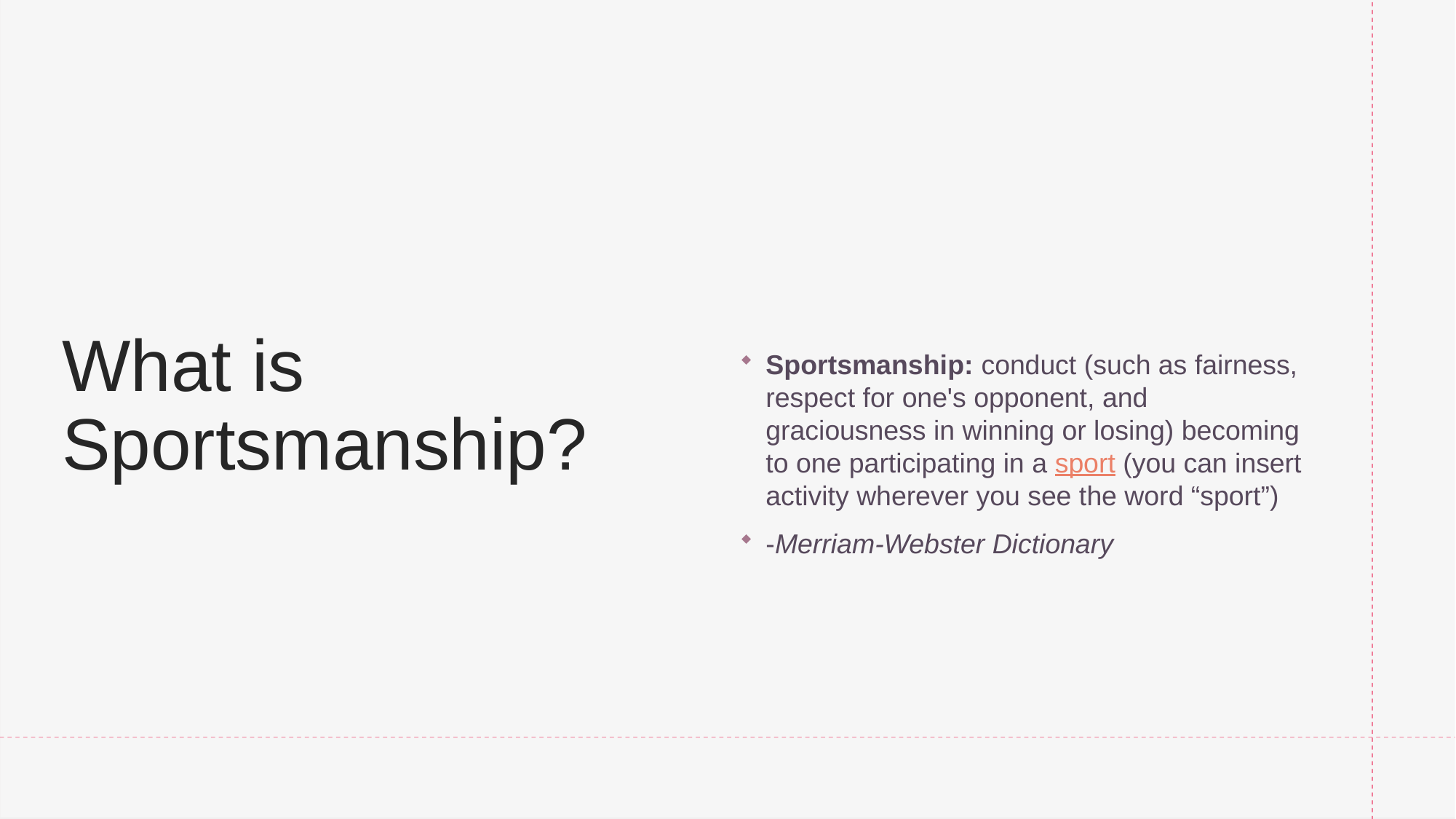

# What is Sportsmanship?

Sportsmanship: conduct (such as fairness, respect for one's opponent, and graciousness in winning or losing) becoming to one participating in a sport (you can insert activity wherever you see the word “sport”)
-Merriam-Webster Dictionary